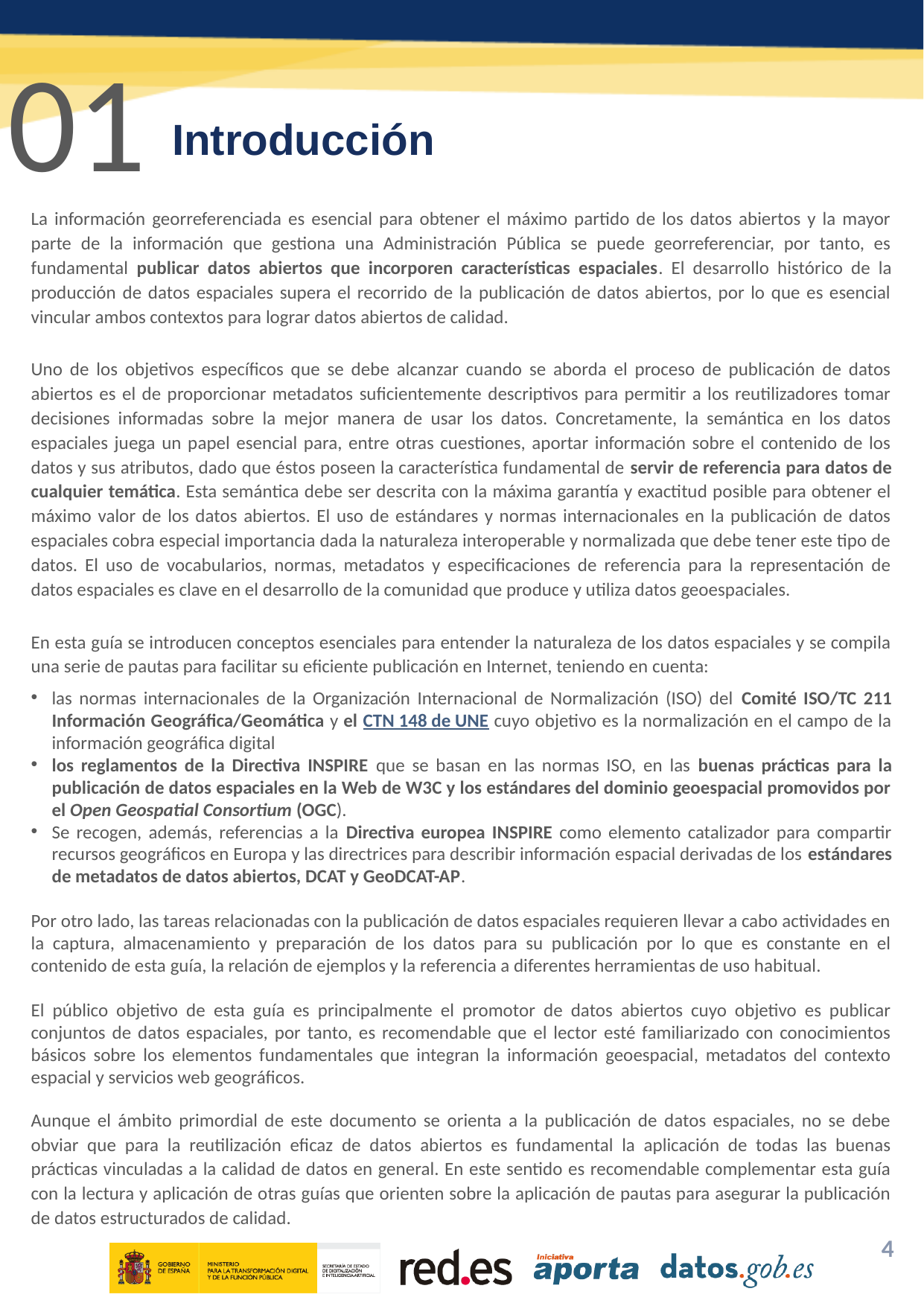

01
# Introducción
La información georreferenciada es esencial para obtener el máximo partido de los datos abiertos y la mayor parte de la información que gestiona una Administración Pública se puede georreferenciar, por tanto, es fundamental publicar datos abiertos que incorporen características espaciales. El desarrollo histórico de la producción de datos espaciales supera el recorrido de la publicación de datos abiertos, por lo que es esencial vincular ambos contextos para lograr datos abiertos de calidad.
Uno de los objetivos específicos que se debe alcanzar cuando se aborda el proceso de publicación de datos abiertos es el de proporcionar metadatos suficientemente descriptivos para permitir a los reutilizadores tomar decisiones informadas sobre la mejor manera de usar los datos. Concretamente, la semántica en los datos espaciales juega un papel esencial para, entre otras cuestiones, aportar información sobre el contenido de los datos y sus atributos, dado que éstos poseen la característica fundamental de servir de referencia para datos de cualquier temática. Esta semántica debe ser descrita con la máxima garantía y exactitud posible para obtener el máximo valor de los datos abiertos. El uso de estándares y normas internacionales en la publicación de datos espaciales cobra especial importancia dada la naturaleza interoperable y normalizada que debe tener este tipo de datos. El uso de vocabularios, normas, metadatos y especificaciones de referencia para la representación de datos espaciales es clave en el desarrollo de la comunidad que produce y utiliza datos geoespaciales.
En esta guía se introducen conceptos esenciales para entender la naturaleza de los datos espaciales y se compila una serie de pautas para facilitar su eficiente publicación en Internet, teniendo en cuenta:
las normas internacionales de la Organización Internacional de Normalización (ISO) del Comité ISO/TC 211 Información Geográfica/Geomática y el CTN 148 de UNE cuyo objetivo es la normalización en el campo de la información geográfica digital
los reglamentos de la Directiva INSPIRE que se basan en las normas ISO, en las buenas prácticas para la publicación de datos espaciales en la Web de W3C y los estándares del dominio geoespacial promovidos por el Open Geospatial Consortium (OGC).
Se recogen, además, referencias a la Directiva europea INSPIRE como elemento catalizador para compartir recursos geográficos en Europa y las directrices para describir información espacial derivadas de los estándares de metadatos de datos abiertos, DCAT y GeoDCAT-AP.

Por otro lado, las tareas relacionadas con la publicación de datos espaciales requieren llevar a cabo actividades en la captura, almacenamiento y preparación de los datos para su publicación por lo que es constante en el contenido de esta guía, la relación de ejemplos y la referencia a diferentes herramientas de uso habitual.

El público objetivo de esta guía es principalmente el promotor de datos abiertos cuyo objetivo es publicar conjuntos de datos espaciales, por tanto, es recomendable que el lector esté familiarizado con conocimientos básicos sobre los elementos fundamentales que integran la información geoespacial, metadatos del contexto espacial y servicios web geográficos.
Aunque el ámbito primordial de este documento se orienta a la publicación de datos espaciales, no se debe obviar que para la reutilización eficaz de datos abiertos es fundamental la aplicación de todas las buenas prácticas vinculadas a la calidad de datos en general. En este sentido es recomendable complementar esta guía con la lectura y aplicación de otras guías que orienten sobre la aplicación de pautas para asegurar la publicación de datos estructurados de calidad.